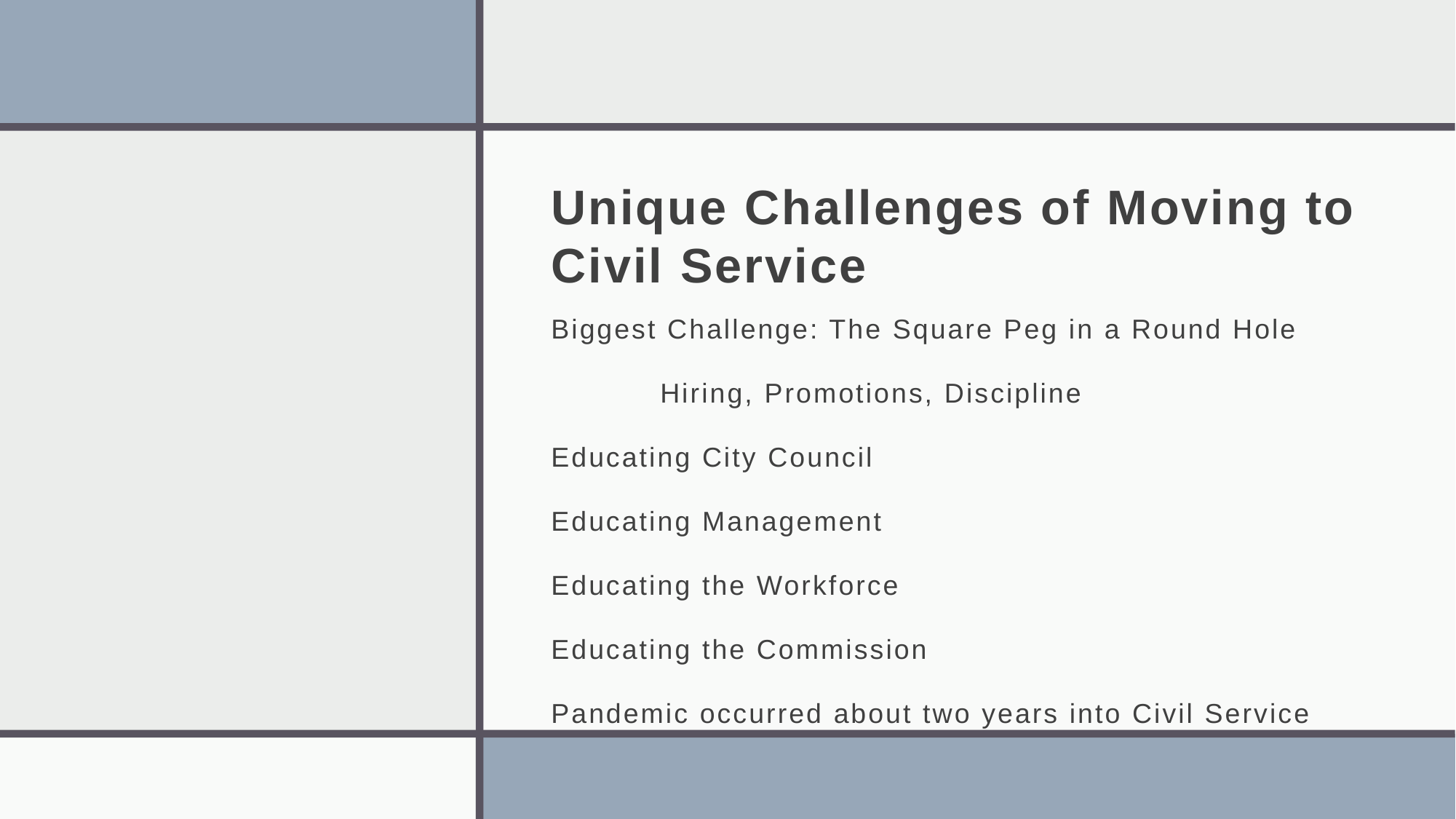

# Unique Challenges of Moving to Civil Service
Biggest Challenge: The Square Peg in a Round Hole
	Hiring, Promotions, Discipline
Educating City Council
Educating Management
Educating the Workforce
Educating the Commission
Pandemic occurred about two years into Civil Service